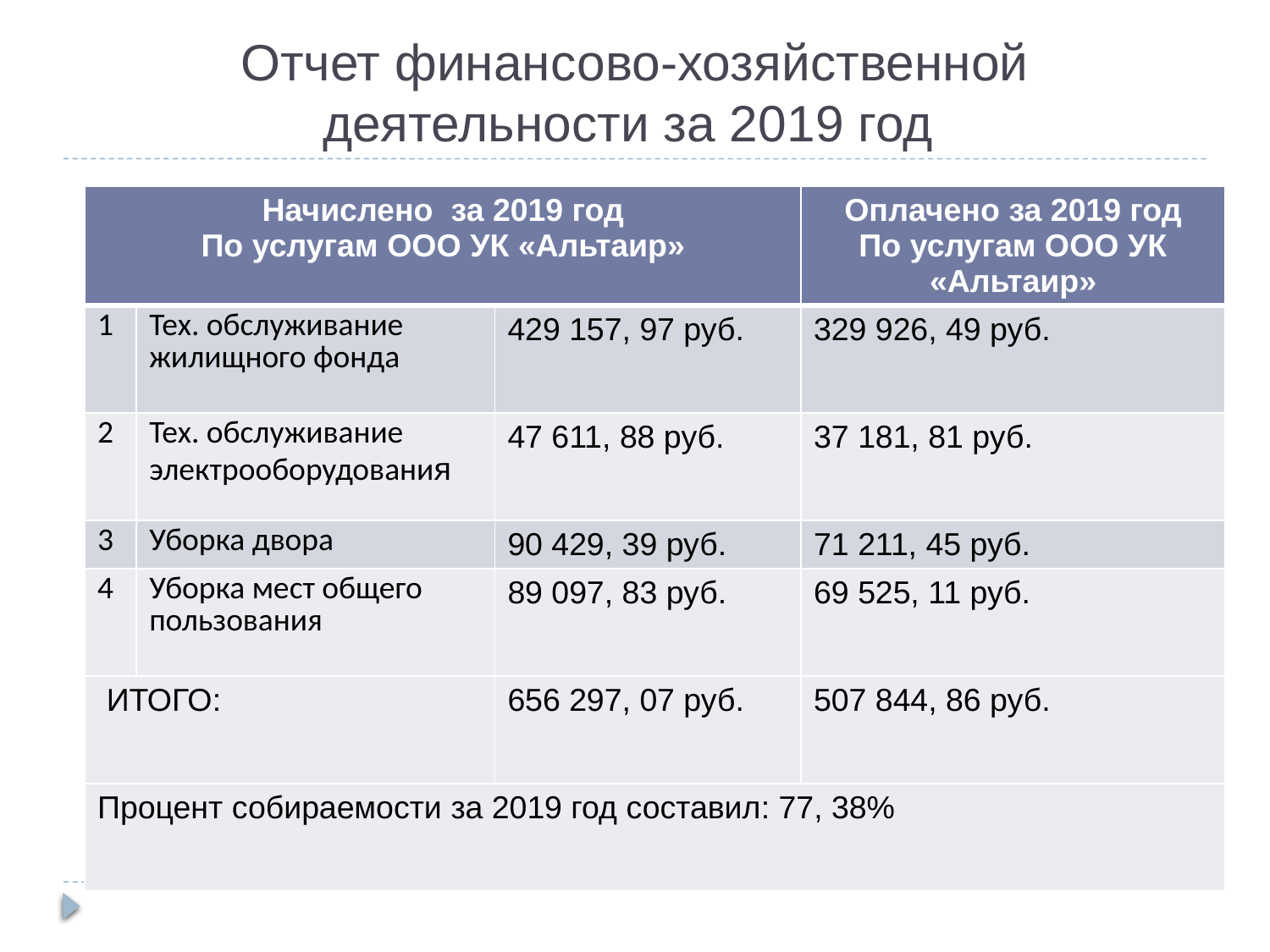

# Отчет финансово-хозяйственной деятельности за 2019 год
| Начислено за 2019 год По услугам ООО УК «Альтаир» |  |  | Оплачено за 2019 год По услугам ООО УК «Альтаир» |
| --- | --- | --- | --- |
| 1 | Тех. обслуживание жилищного фонда | 429 157, 97 руб. | 329 926, 49 руб. |
| 2 | Тех. обслуживание электрооборудования | 47 611, 88 руб. | 37 181, 81 руб. |
| 3 | Уборка двора | 90 429, 39 руб. | 71 211, 45 руб. |
| 4 | Уборка мест общего пользования | 89 097, 83 руб. | 69 525, 11 руб. |
| ИТОГО: |  | 656 297, 07 руб. | 507 844, 86 руб. |
| Процент собираемости за 2019 год составил: 77, 38% |  |  |  |